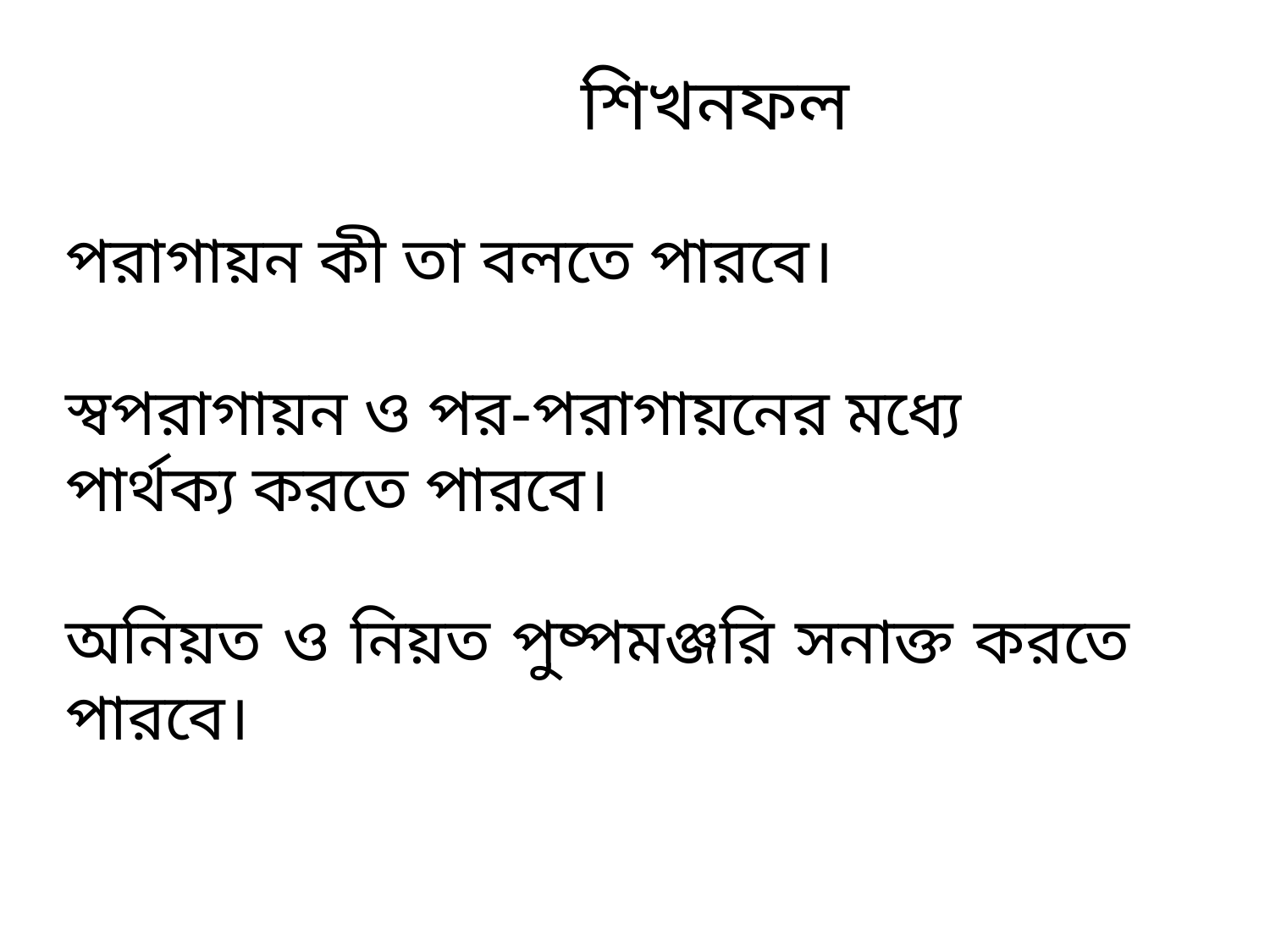

শিখনফল

পরাগায়ন কী তা বলতে পারবে।

স্বপরাগায়ন ও পর-পরাগায়নের মধ্যে পার্থক্য করতে পারবে।

অনিয়ত ও নিয়ত পুষ্পমঞ্জরি সনাক্ত করতে পারবে।